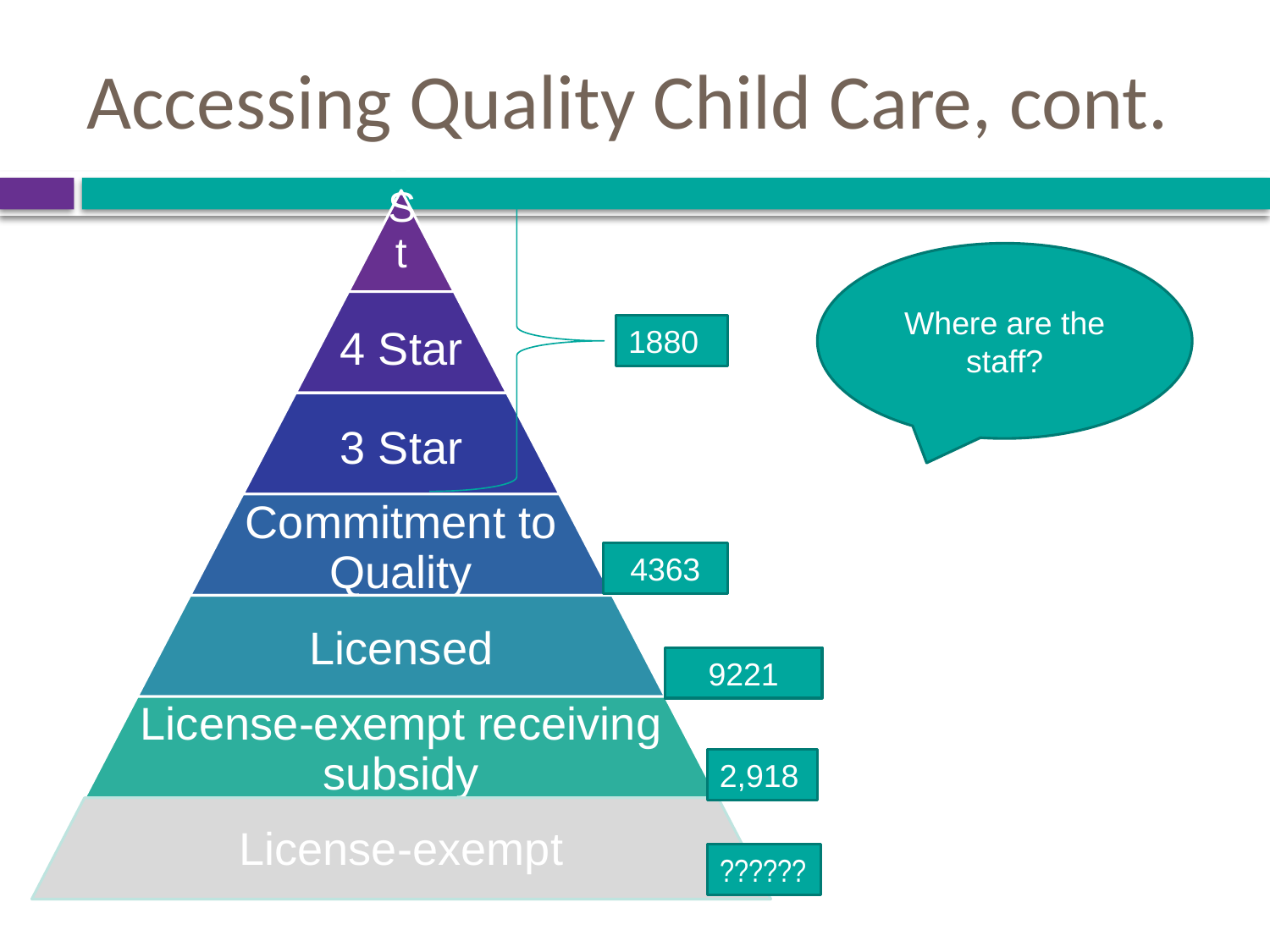

# Accessing Quality Child Care, cont.
5 Star
4 Star
3 Star
Commitment to Quality
Licensed
License-exempt receiving subsidy
License-exempt

Where are the staff?
1880
4363
9221
2,918
??????